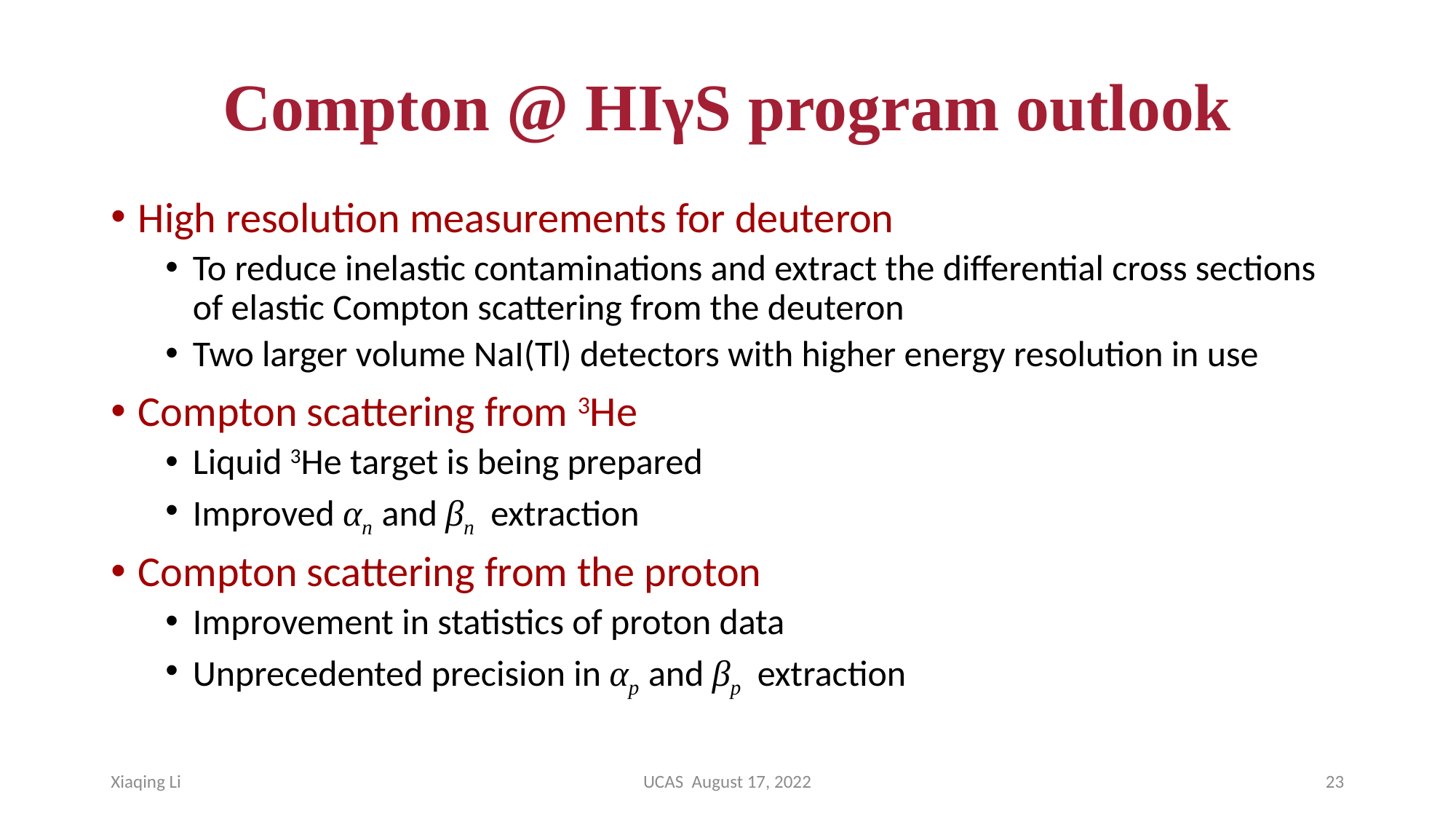

# Compton @ HΙγS program outlook
High resolution measurements for deuteron
To reduce inelastic contaminations and extract the differential cross sections of elastic Compton scattering from the deuteron
Two larger volume NaI(Tl) detectors with higher energy resolution in use
Compton scattering from 3He
Liquid 3He target is being prepared
Improved αn and βn  extraction
Compton scattering from the proton
Improvement in statistics of proton data
Unprecedented precision in αp and βp  extraction
Xiaqing Li
UCAS  August 17, 2022
23